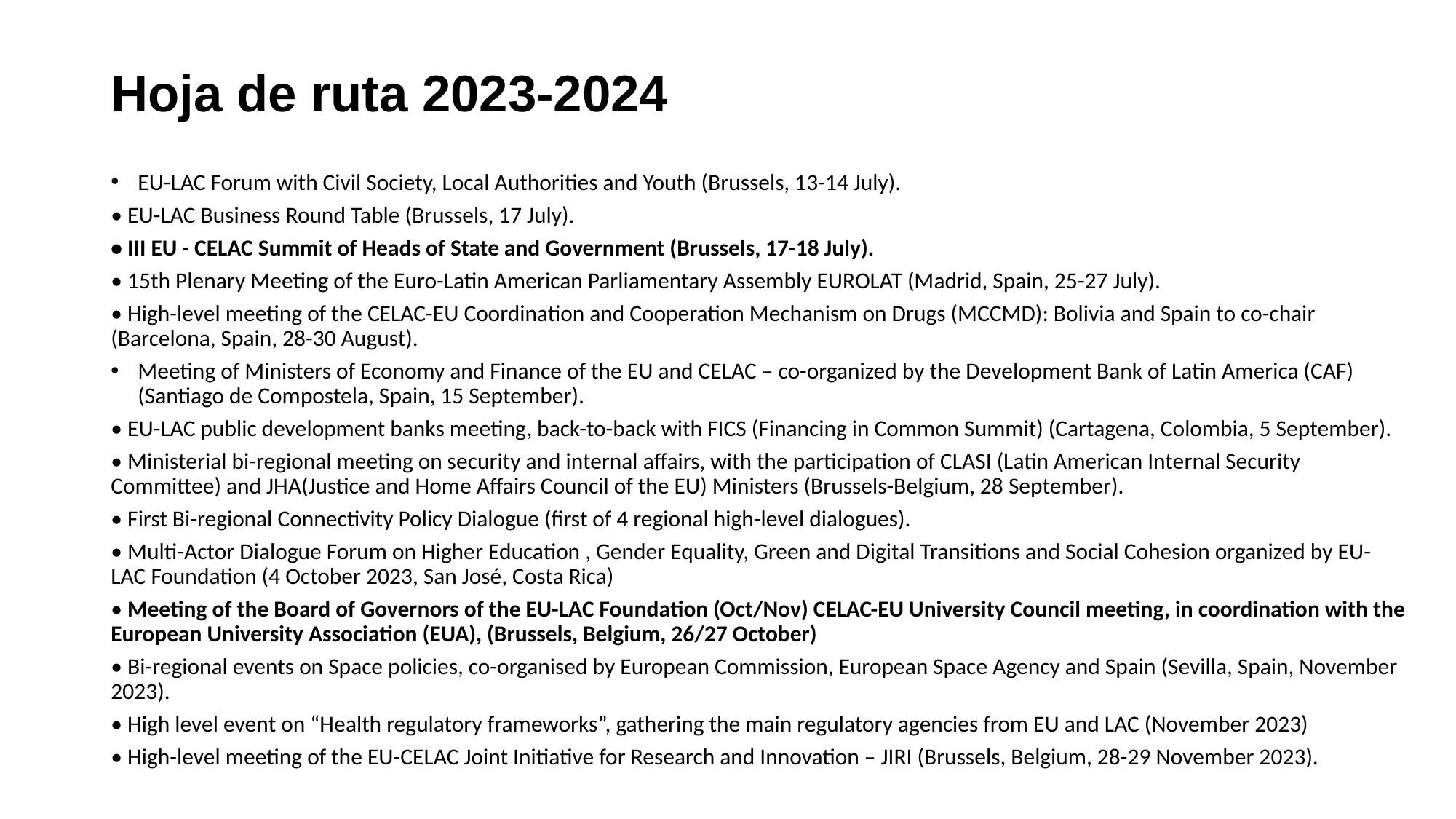

# Hoja de ruta 2023-2024
EU-LAC Forum with Civil Society, Local Authorities and Youth (Brussels, 13-14 July).
• EU-LAC Business Round Table (Brussels, 17 July).
• III EU - CELAC Summit of Heads of State and Government (Brussels, 17-18 July).
• 15th Plenary Meeting of the Euro-Latin American Parliamentary Assembly EUROLAT (Madrid, Spain, 25-27 July).
• High-level meeting of the CELAC-EU Coordination and Cooperation Mechanism on Drugs (MCCMD): Bolivia and Spain to co-chair (Barcelona, Spain, 28-30 August).
Meeting of Ministers of Economy and Finance of the EU and CELAC – co-organized by the Development Bank of Latin America (CAF) (Santiago de Compostela, Spain, 15 September).
• EU-LAC public development banks meeting, back-to-back with FICS (Financing in Common Summit) (Cartagena, Colombia, 5 September).
• Ministerial bi-regional meeting on security and internal affairs, with the participation of CLASI (Latin American Internal Security Committee) and JHA(Justice and Home Affairs Council of the EU) Ministers (Brussels-Belgium, 28 September).
• First Bi-regional Connectivity Policy Dialogue (first of 4 regional high-level dialogues).
• Multi-Actor Dialogue Forum on Higher Education , Gender Equality, Green and Digital Transitions and Social Cohesion organized by EU-LAC Foundation (4 October 2023, San José, Costa Rica)
• Meeting of the Board of Governors of the EU-LAC Foundation (Oct/Nov) CELAC-EU University Council meeting, in coordination with the European University Association (EUA), (Brussels, Belgium, 26/27 October)
• Bi-regional events on Space policies, co-organised by European Commission, European Space Agency and Spain (Sevilla, Spain, November 2023).
• High level event on “Health regulatory frameworks”, gathering the main regulatory agencies from EU and LAC (November 2023)
• High-level meeting of the EU-CELAC Joint Initiative for Research and Innovation – JIRI (Brussels, Belgium, 28-29 November 2023).